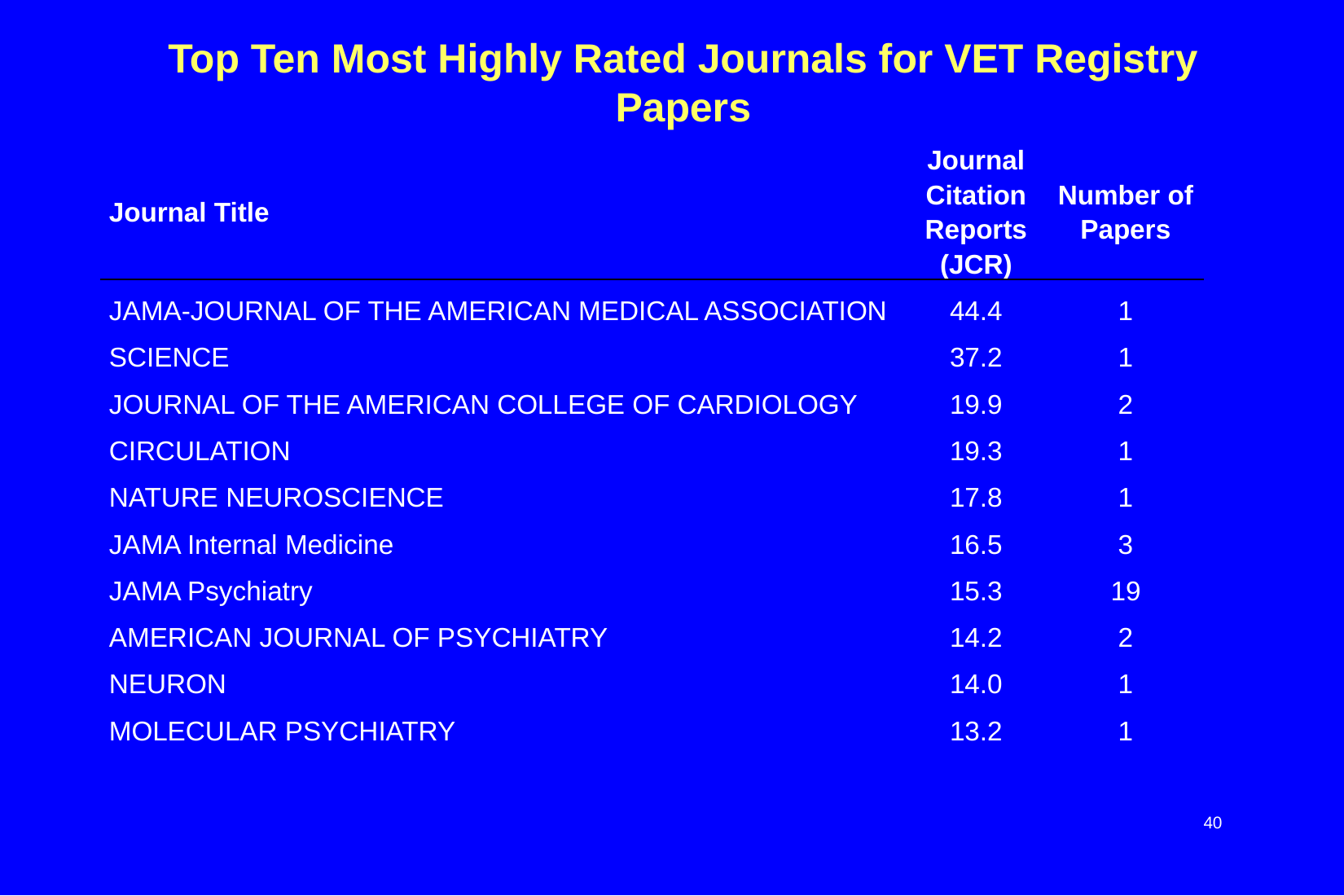

# Top Ten Most Highly Rated Journals for VET Registry Papers
| Journal Title | Journal Citation Reports (JCR) | Number of Papers |
| --- | --- | --- |
| JAMA-JOURNAL OF THE AMERICAN MEDICAL ASSOCIATION | 44.4 | 1 |
| SCIENCE | 37.2 | 1 |
| JOURNAL OF THE AMERICAN COLLEGE OF CARDIOLOGY | 19.9 | 2 |
| CIRCULATION | 19.3 | 1 |
| NATURE NEUROSCIENCE | 17.8 | 1 |
| JAMA Internal Medicine | 16.5 | 3 |
| JAMA Psychiatry | 15.3 | 19 |
| AMERICAN JOURNAL OF PSYCHIATRY | 14.2 | 2 |
| NEURON | 14.0 | 1 |
| MOLECULAR PSYCHIATRY | 13.2 | 1 |
40